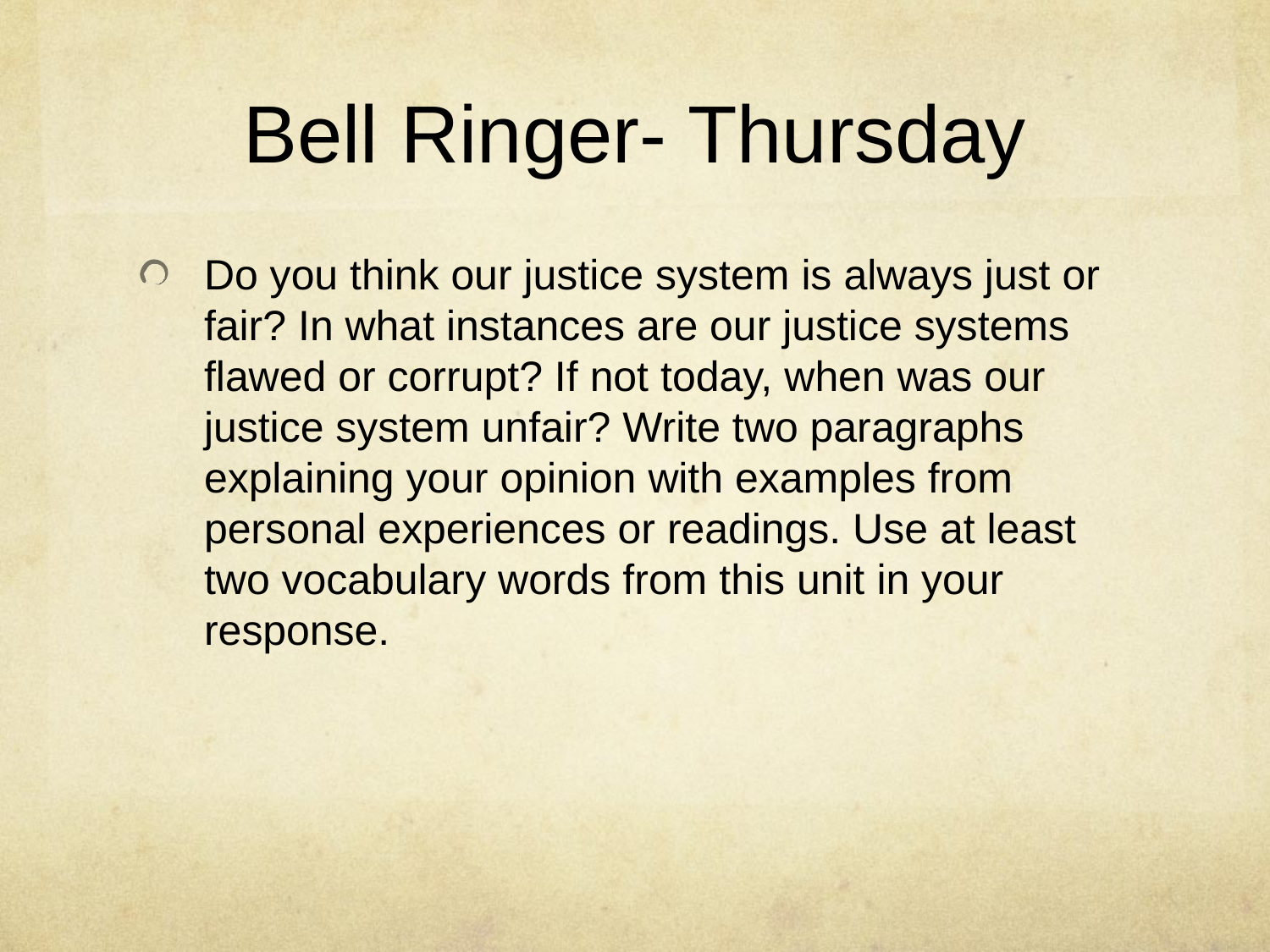

# Bell Ringer- Thursday
Do you think our justice system is always just or fair? In what instances are our justice systems flawed or corrupt? If not today, when was our justice system unfair? Write two paragraphs explaining your opinion with examples from personal experiences or readings. Use at least two vocabulary words from this unit in your response.